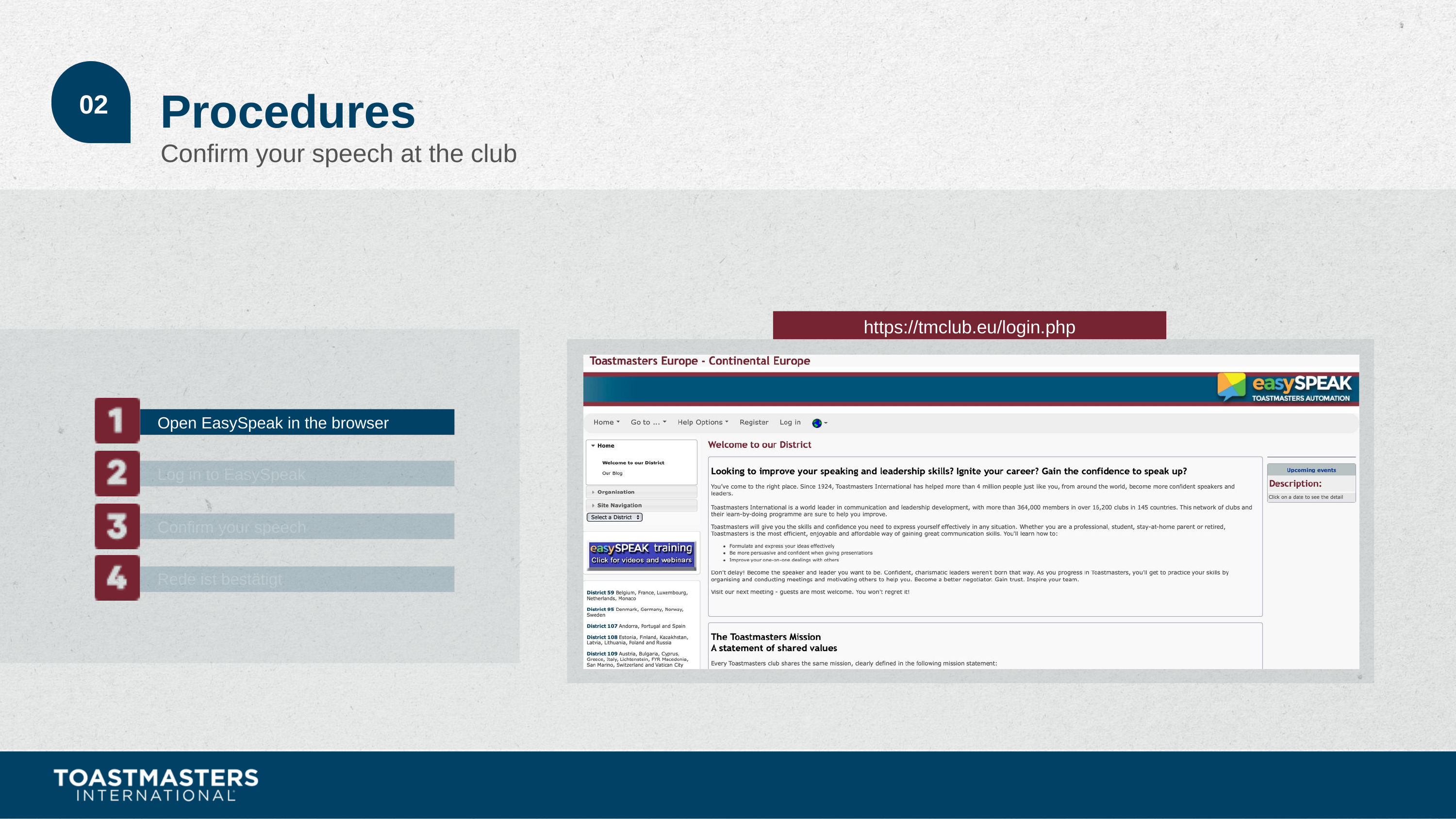

Procedures
02
Confirm your speech at the club

https://tmclub.eu/login.php

Open EasySpeak in the browser

Log in to EasySpeak

Confirm your speech

Rede ist bestätigt